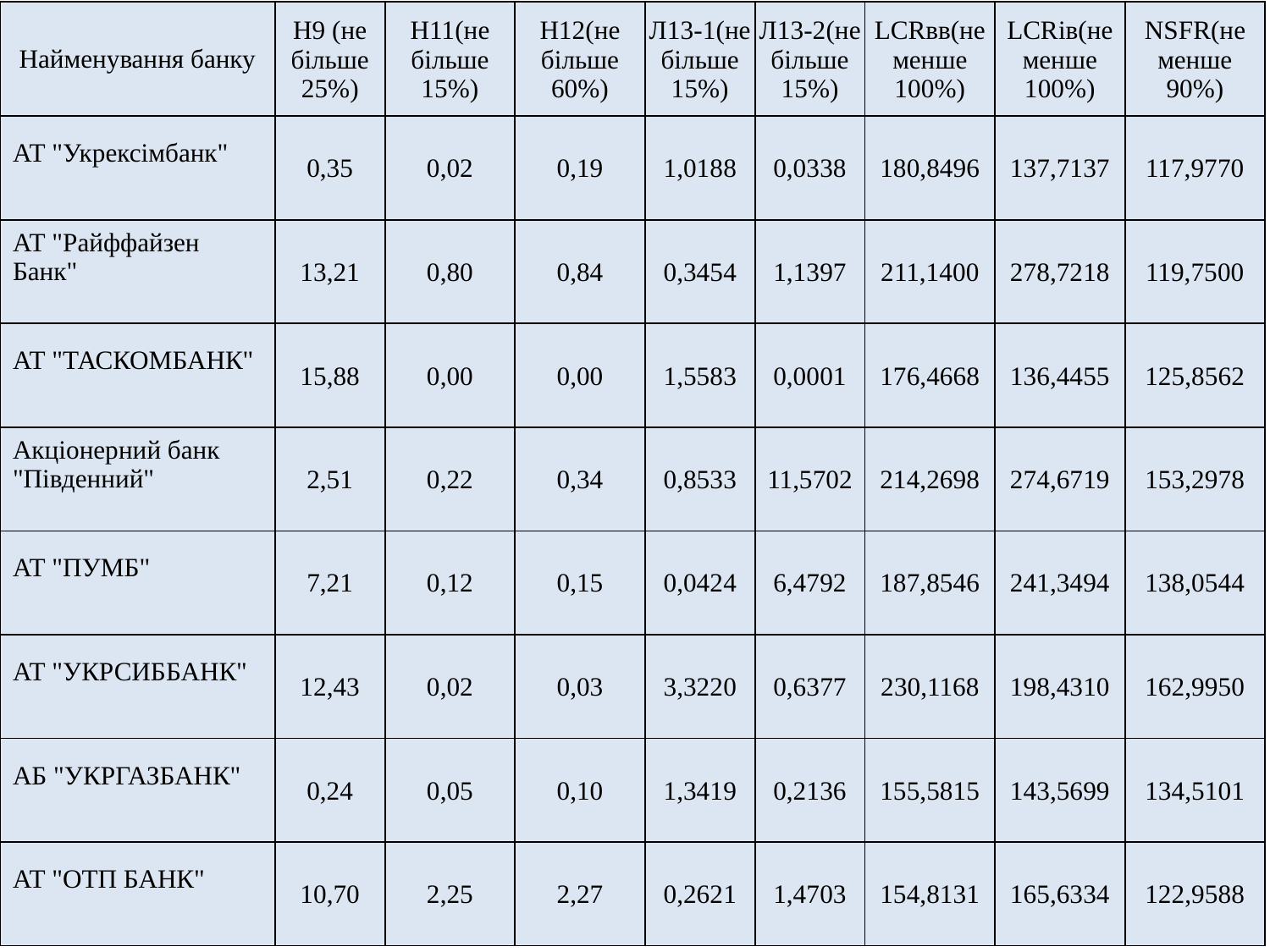

| Найменування банку | Н9 (не більше 25%) | Н11(не більше 15%) | Н12(не більше 60%) | Л13-1(не більше 15%) | Л13-2(не більше 15%) | LCRвв(не менше 100%) | LCRів(не менше 100%) | NSFR(не менше 90%) |
| --- | --- | --- | --- | --- | --- | --- | --- | --- |
| АТ "Укрексімбанк" | 0,35 | 0,02 | 0,19 | 1,0188 | 0,0338 | 180,8496 | 137,7137 | 117,9770 |
| АТ "Райффайзен Банк" | 13,21 | 0,80 | 0,84 | 0,3454 | 1,1397 | 211,1400 | 278,7218 | 119,7500 |
| АТ "ТАСКОМБАНК" | 15,88 | 0,00 | 0,00 | 1,5583 | 0,0001 | 176,4668 | 136,4455 | 125,8562 |
| Акціонерний банк "Південний" | 2,51 | 0,22 | 0,34 | 0,8533 | 11,5702 | 214,2698 | 274,6719 | 153,2978 |
| АТ "ПУМБ" | 7,21 | 0,12 | 0,15 | 0,0424 | 6,4792 | 187,8546 | 241,3494 | 138,0544 |
| АТ "УКРСИББАНК" | 12,43 | 0,02 | 0,03 | 3,3220 | 0,6377 | 230,1168 | 198,4310 | 162,9950 |
| АБ "УКРГАЗБАНК" | 0,24 | 0,05 | 0,10 | 1,3419 | 0,2136 | 155,5815 | 143,5699 | 134,5101 |
| АТ "ОТП БАНК" | 10,70 | 2,25 | 2,27 | 0,2621 | 1,4703 | 154,8131 | 165,6334 | 122,9588 |